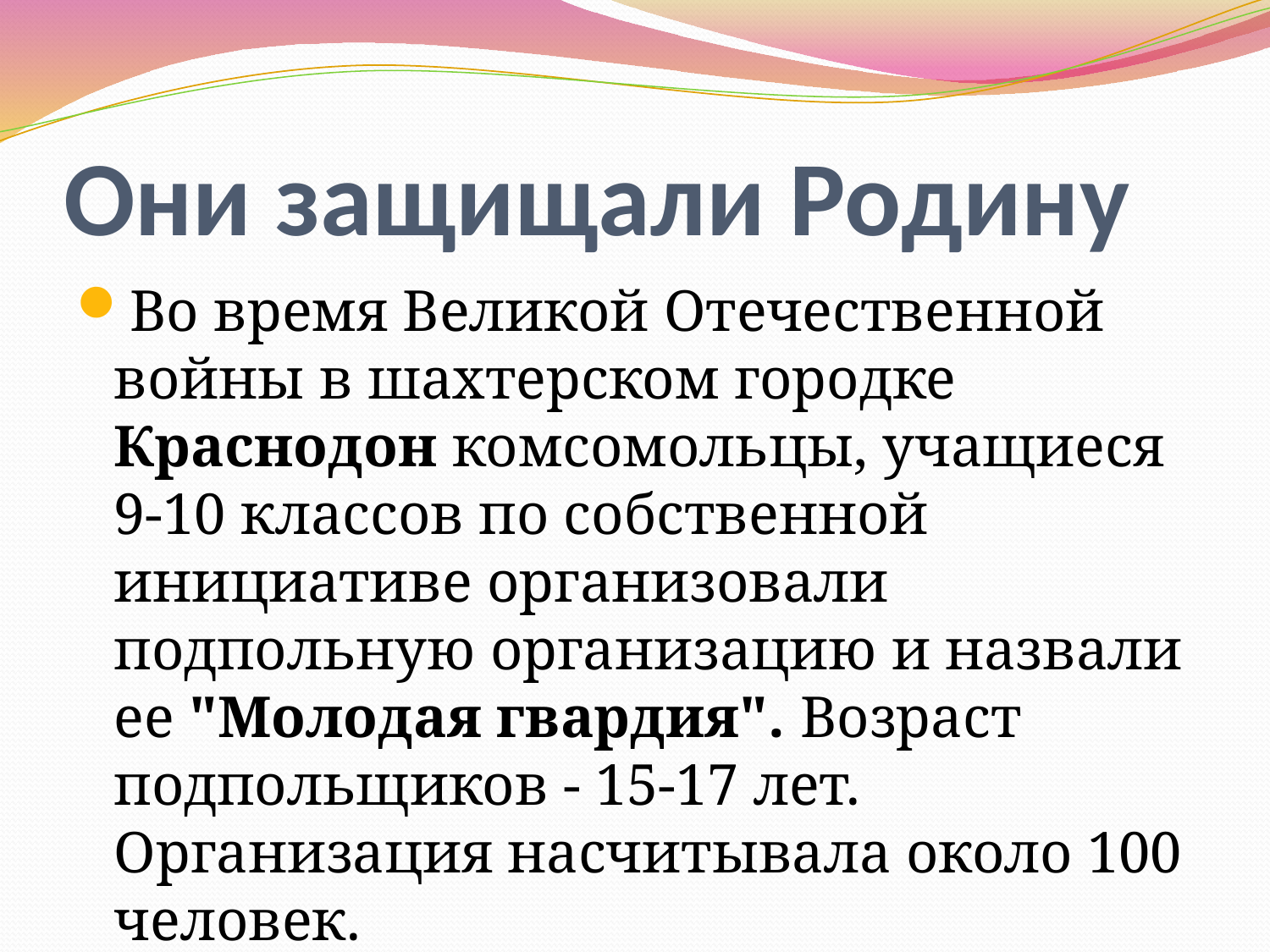

# Они защищали Родину
Во время Великой Отечественной войны в шахтерском городке Краснодон комсомольцы, учащиеся 9-10 классов по собственной инициативе организовали подпольную организацию и назвали ее "Молодая гвардия". Возраст подпольщиков - 15-17 лет. Организация насчитывала около 100 человек.